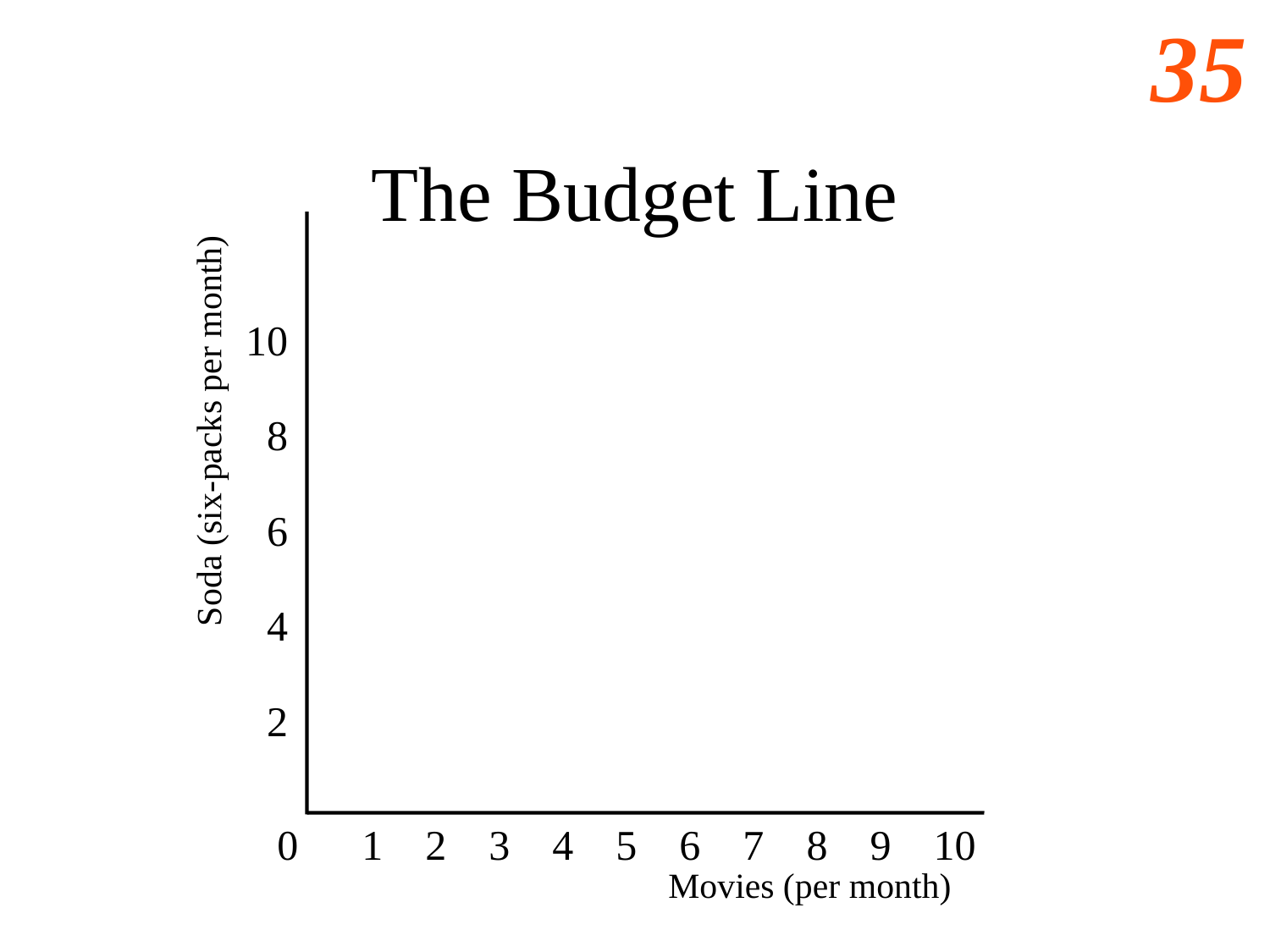

# The Budget Line

10
8
Soda (six-packs per month)
6
4
2

0      1    2    3    4    5    6    7    8    9    10

Movies (per month)